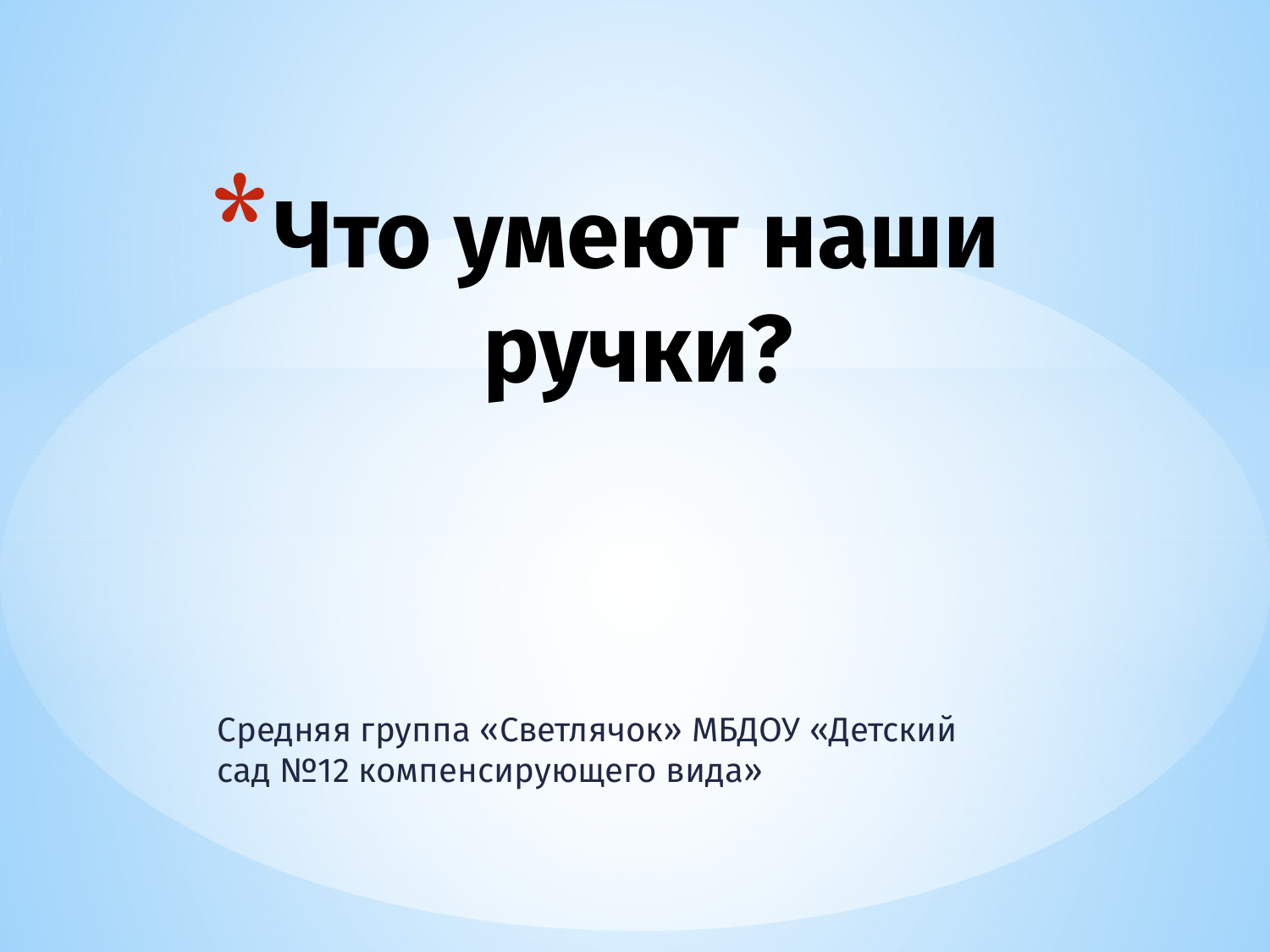

# Что умеют наши ручки?
Средняя группа «Светлячок» МБДОУ «Детский сад №12 компенсирующего вида»